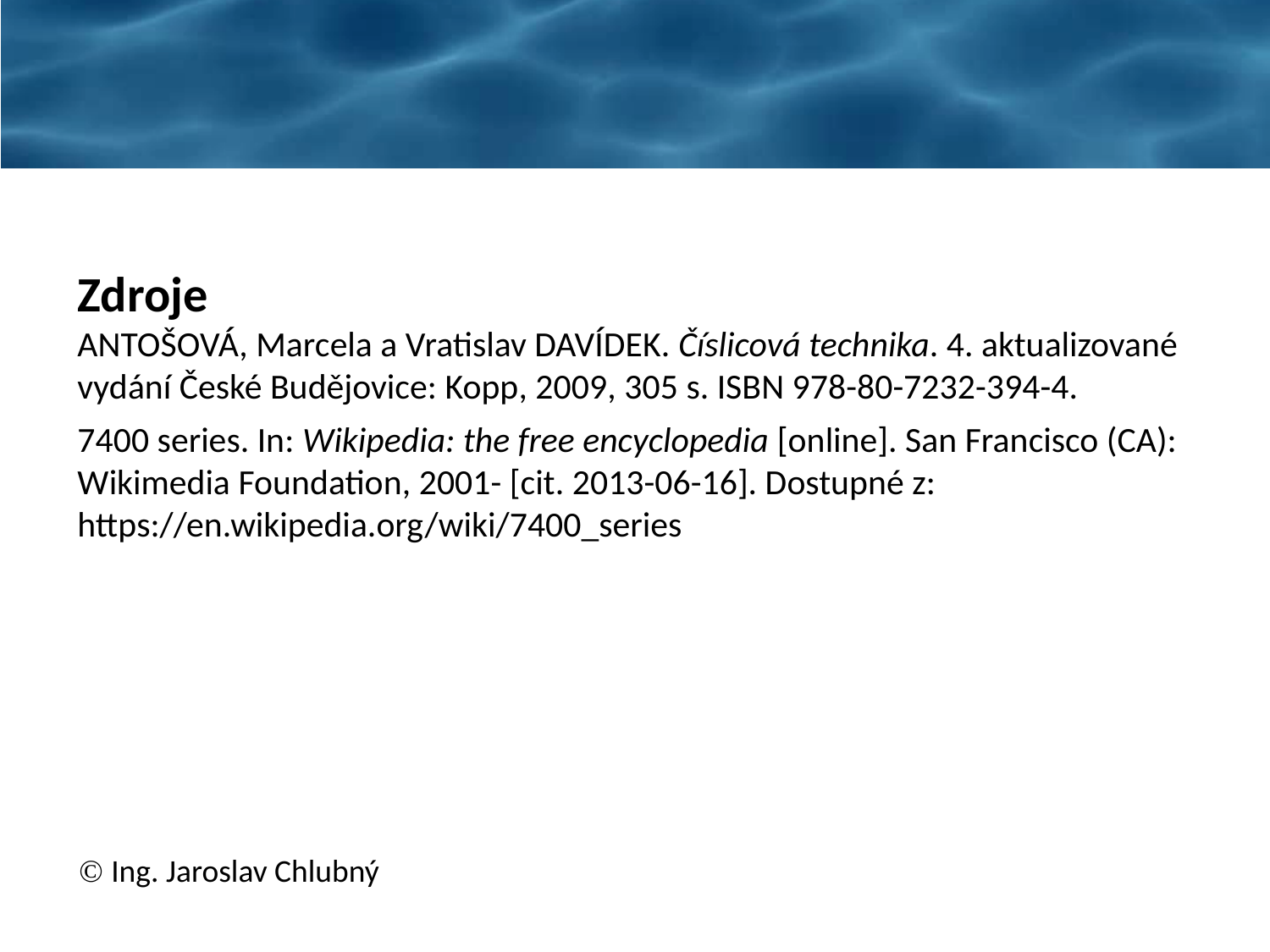

Zdroje
ANTOŠOVÁ, Marcela a Vratislav DAVÍDEK. Číslicová technika. 4. aktualizované vydání České Budějovice: Kopp, 2009, 305 s. ISBN 978-80-7232-394-4.
7400 series. In: Wikipedia: the free encyclopedia [online]. San Francisco (CA): Wikimedia Foundation, 2001- [cit. 2013-06-16]. Dostupné z: https://en.wikipedia.org/wiki/7400_series

© Ing. Jaroslav Chlubný